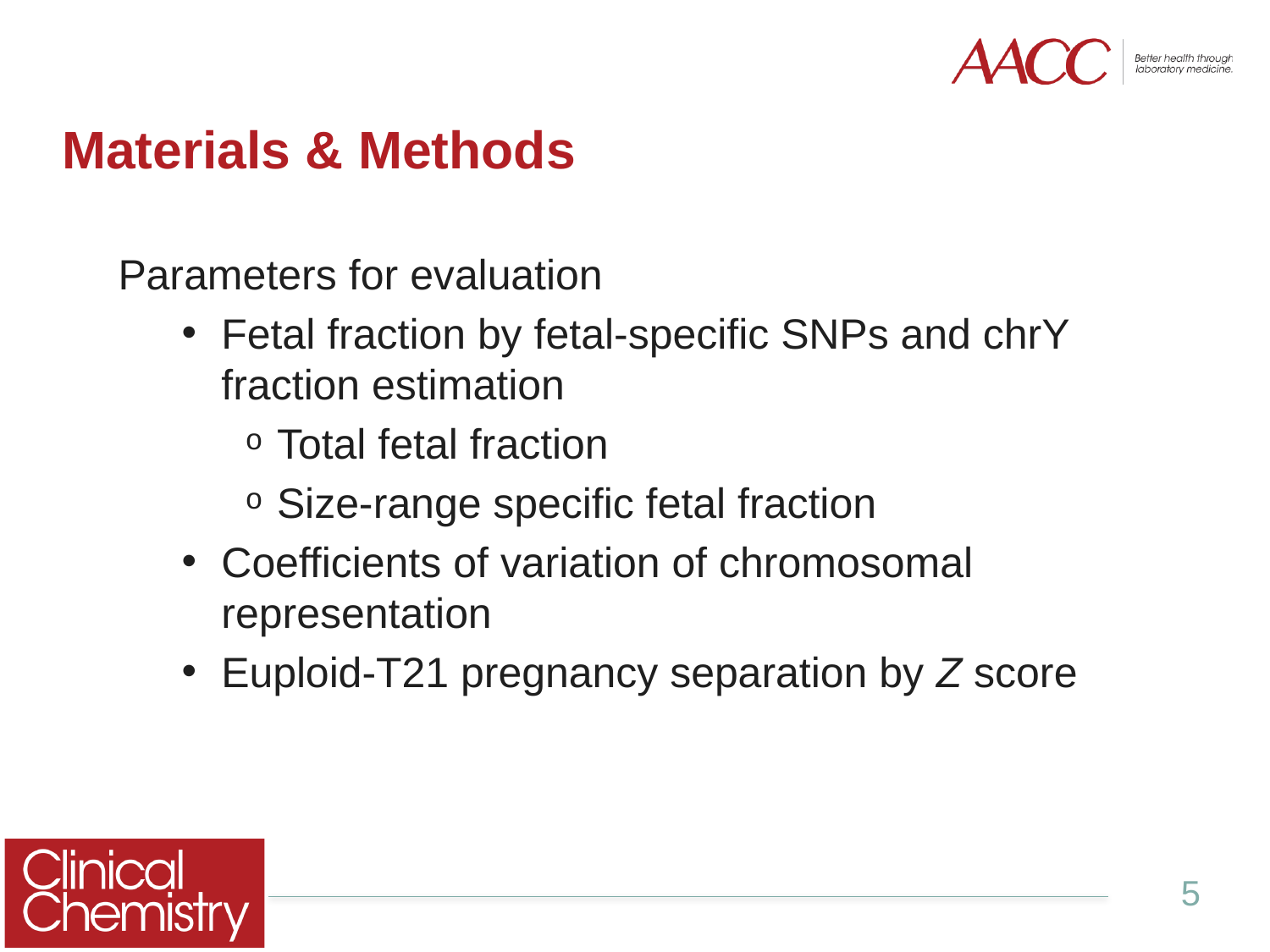

# Materials & Methods
Parameters for evaluation
Fetal fraction by fetal-specific SNPs and chrY fraction estimation
Total fetal fraction
Size-range specific fetal fraction
Coefficients of variation of chromosomal representation
Euploid-T21 pregnancy separation by Z score
5